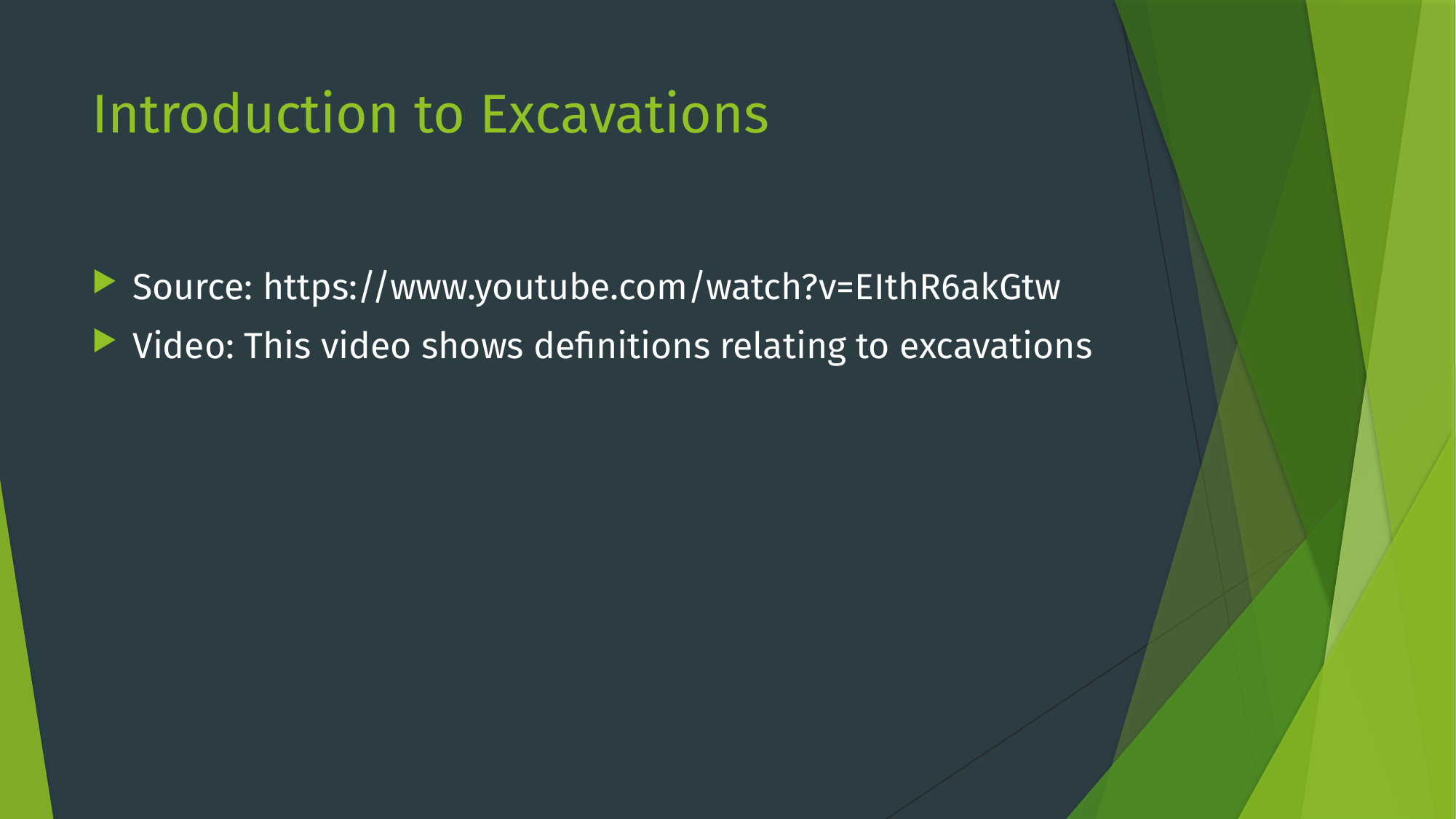

# Introduction to Excavations
Source: https://www.youtube.com/watch?v=EIthR6akGtw
Video: This video shows definitions relating to excavations